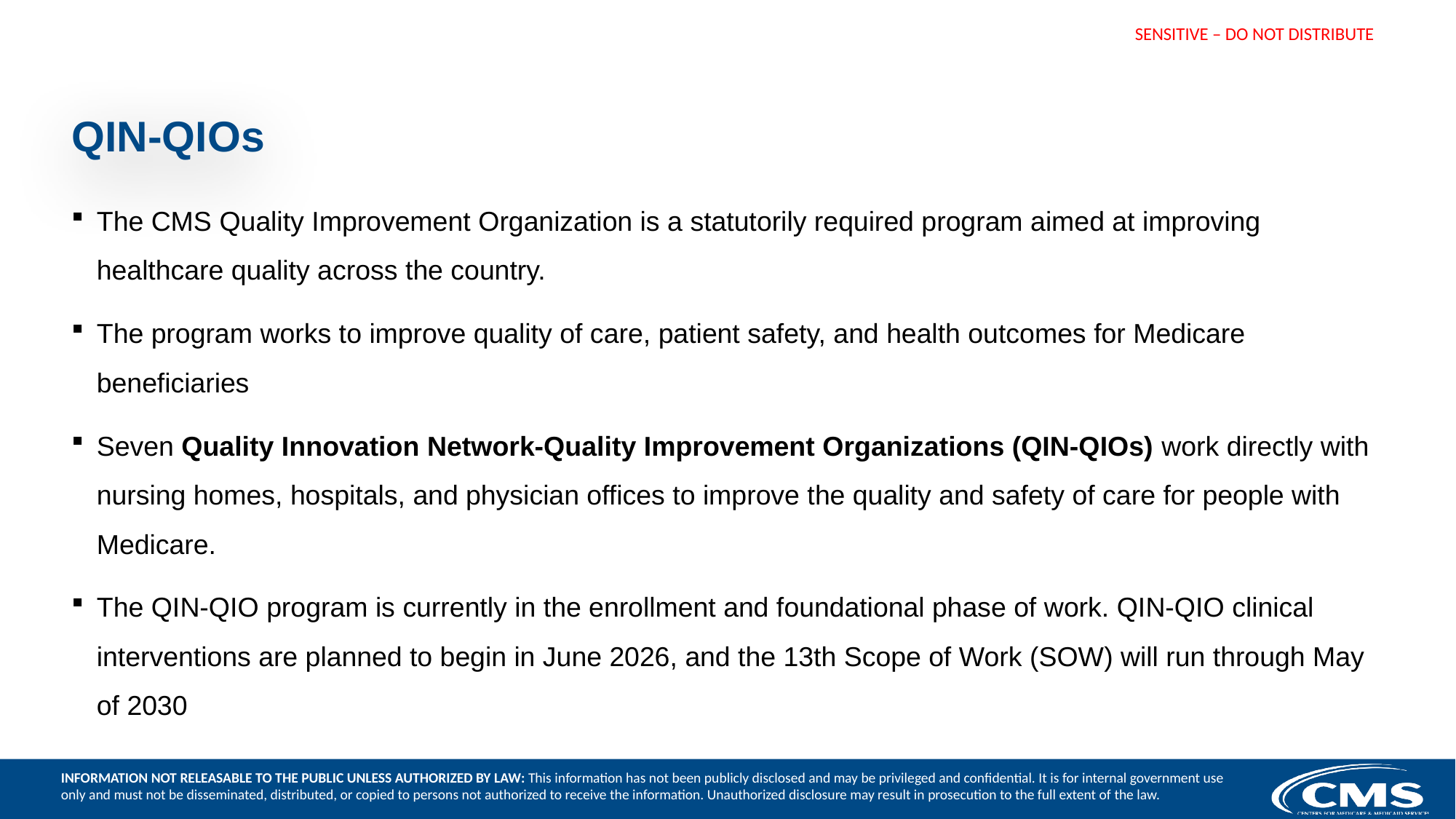

# QIN-QIOs
The CMS Quality Improvement Organization is a statutorily required program aimed at improving healthcare quality across the country.
The program works to improve quality of care, patient safety, and health outcomes for Medicare beneficiaries
Seven Quality Innovation Network-Quality Improvement Organizations (QIN-QIOs) work directly with nursing homes, hospitals, and physician offices to improve the quality and safety of care for people with Medicare.
The QIN-QIO program is currently in the enrollment and foundational phase of work. QIN-QIO clinical interventions are planned to begin in June 2026, and the 13th Scope of Work (SOW) will run through May of 2030